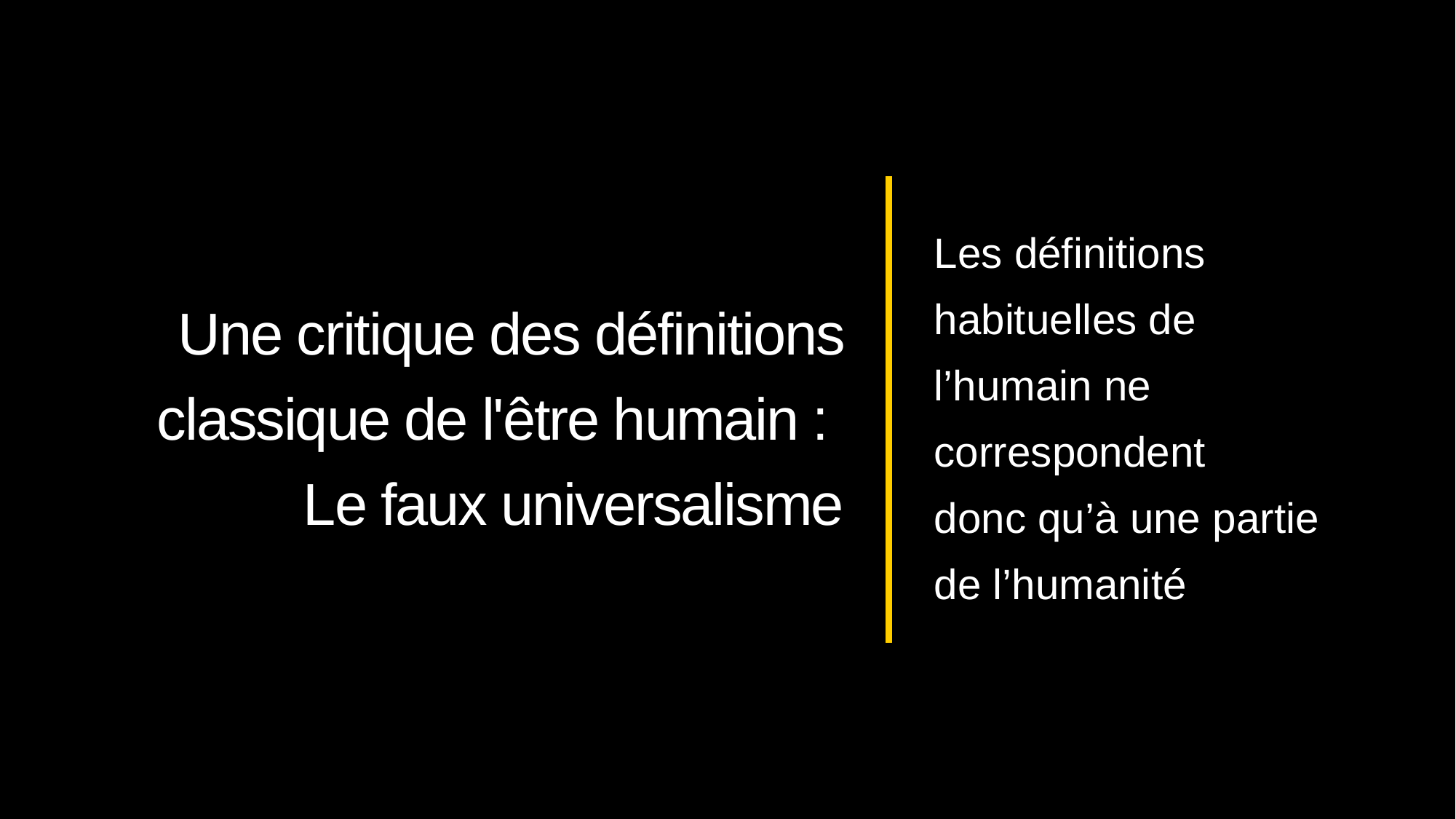

Les définitions habituelles de l’humain ne correspondent
donc qu’à une partie
de l’humanité
Une critique des définitions classique de l'être humain :
Le faux universalisme